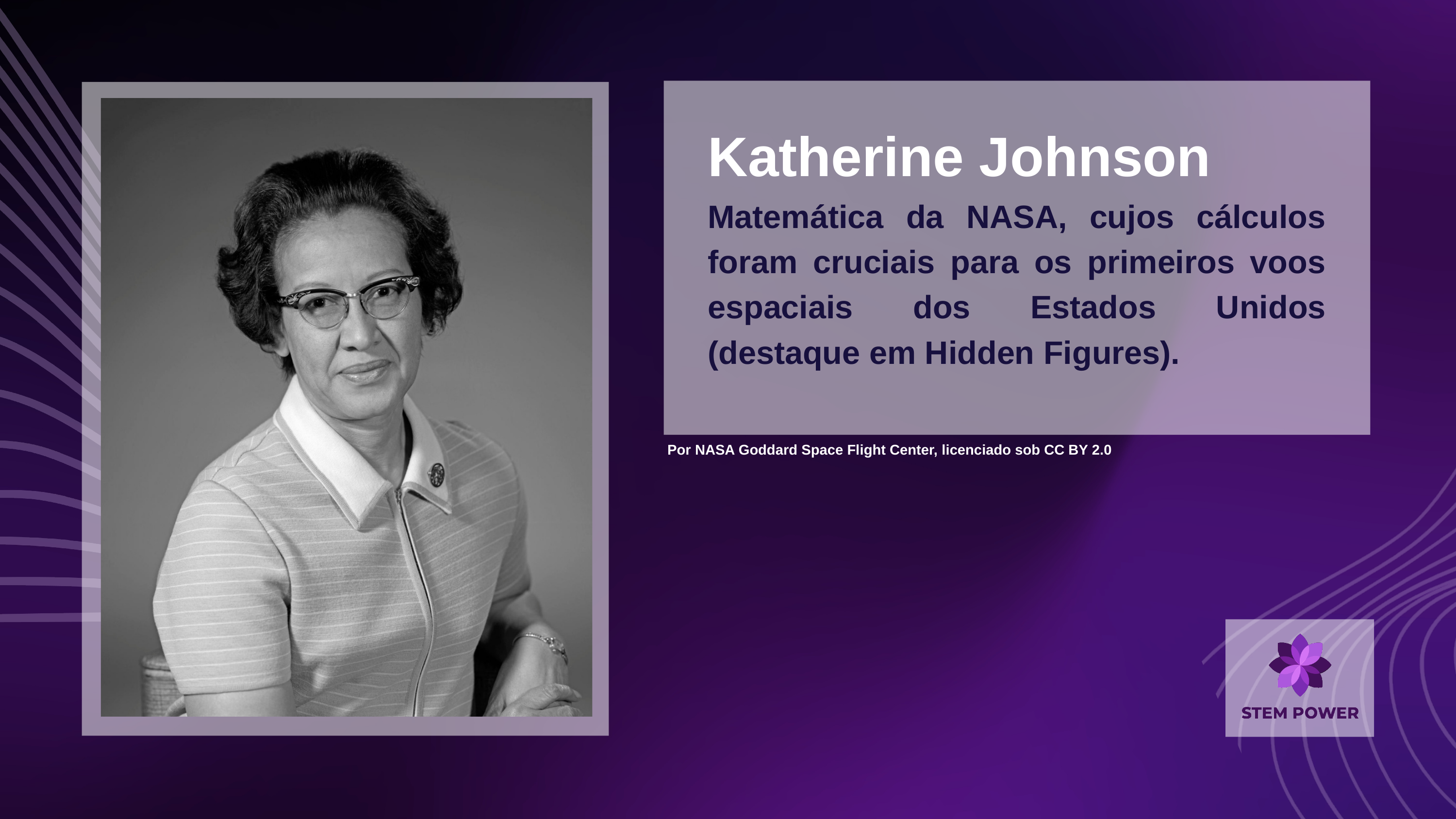

Katherine Johnson
Matemática da NASA, cujos cálculos foram cruciais para os primeiros voos espaciais dos Estados Unidos (destaque em Hidden Figures).

Por NASA Goddard Space Flight Center, licenciado sob CC BY 2.0